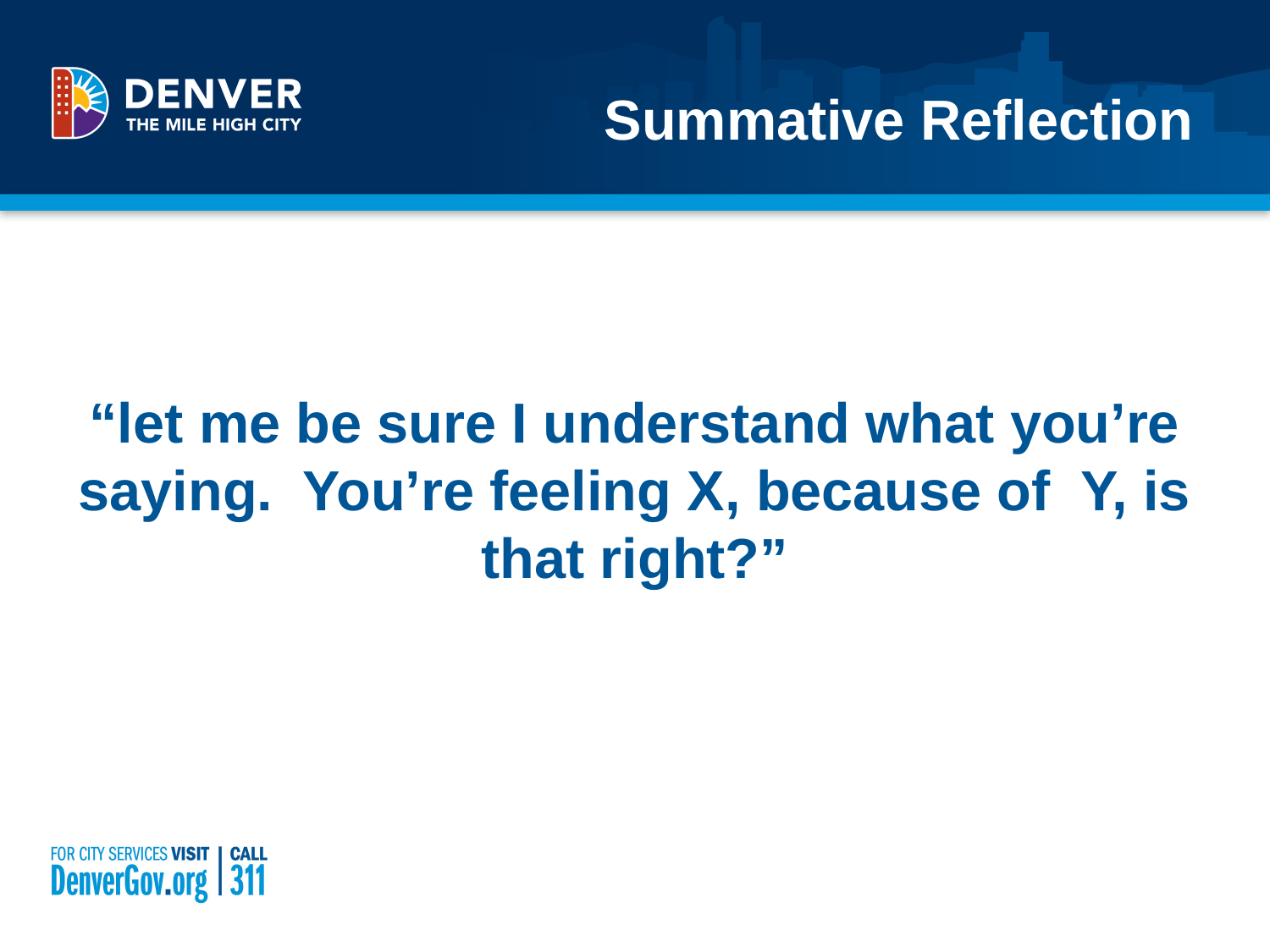

# Summative Reflection

“let me be sure I understand what you’re saying.  You’re feeling X, because of  Y, is that right?”